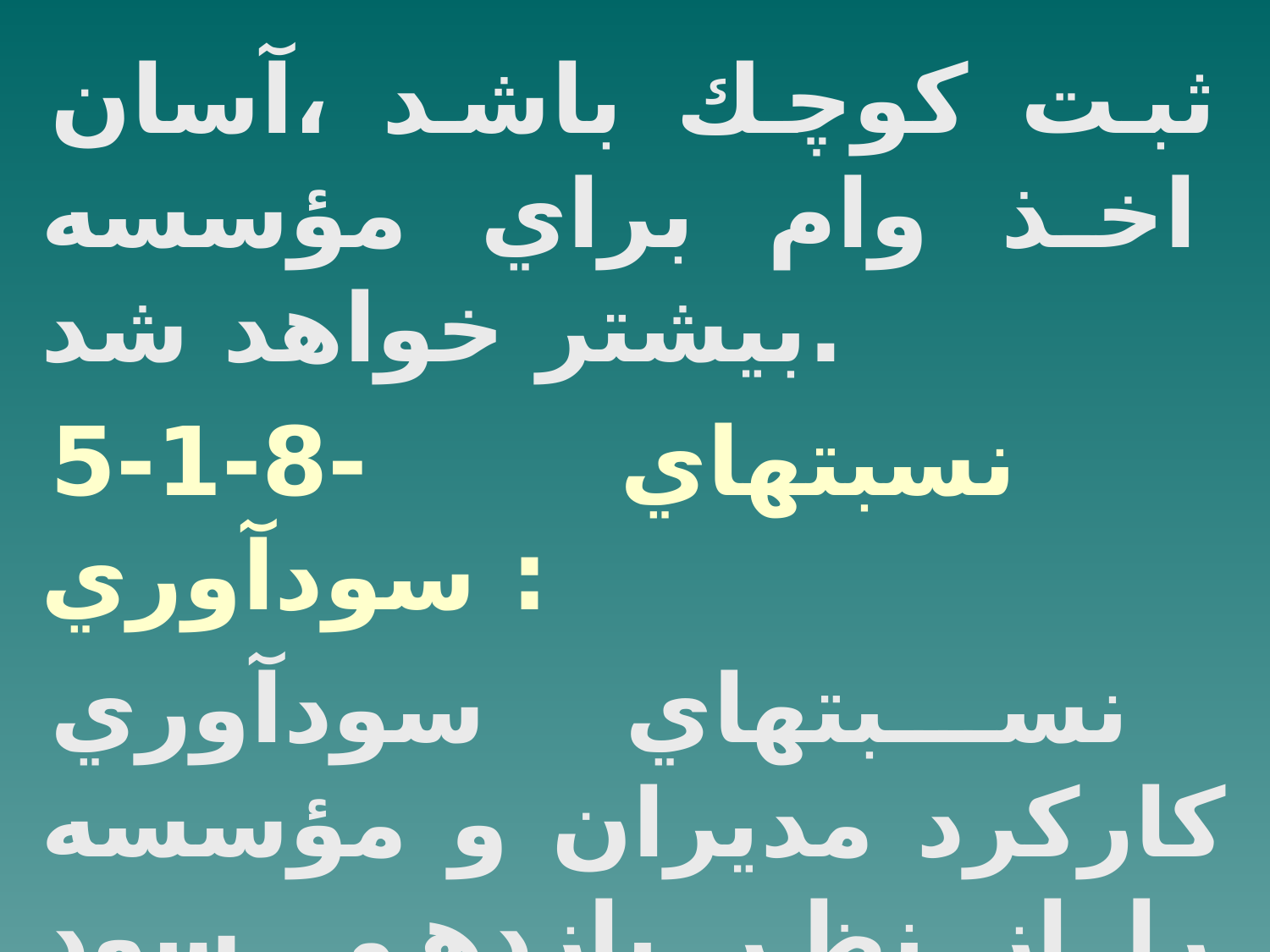

ثبت كوچك باشد ،آسان اخذ وام براي مؤسسه بيشتر خواهد شد.
5-1-8- نسبتهاي سودآوري :
نسبتهاي سودآوري كاركرد مديران و مؤسسه را از نظر بازدهي سود تشريح مي كند . معمولاً سودآوري و